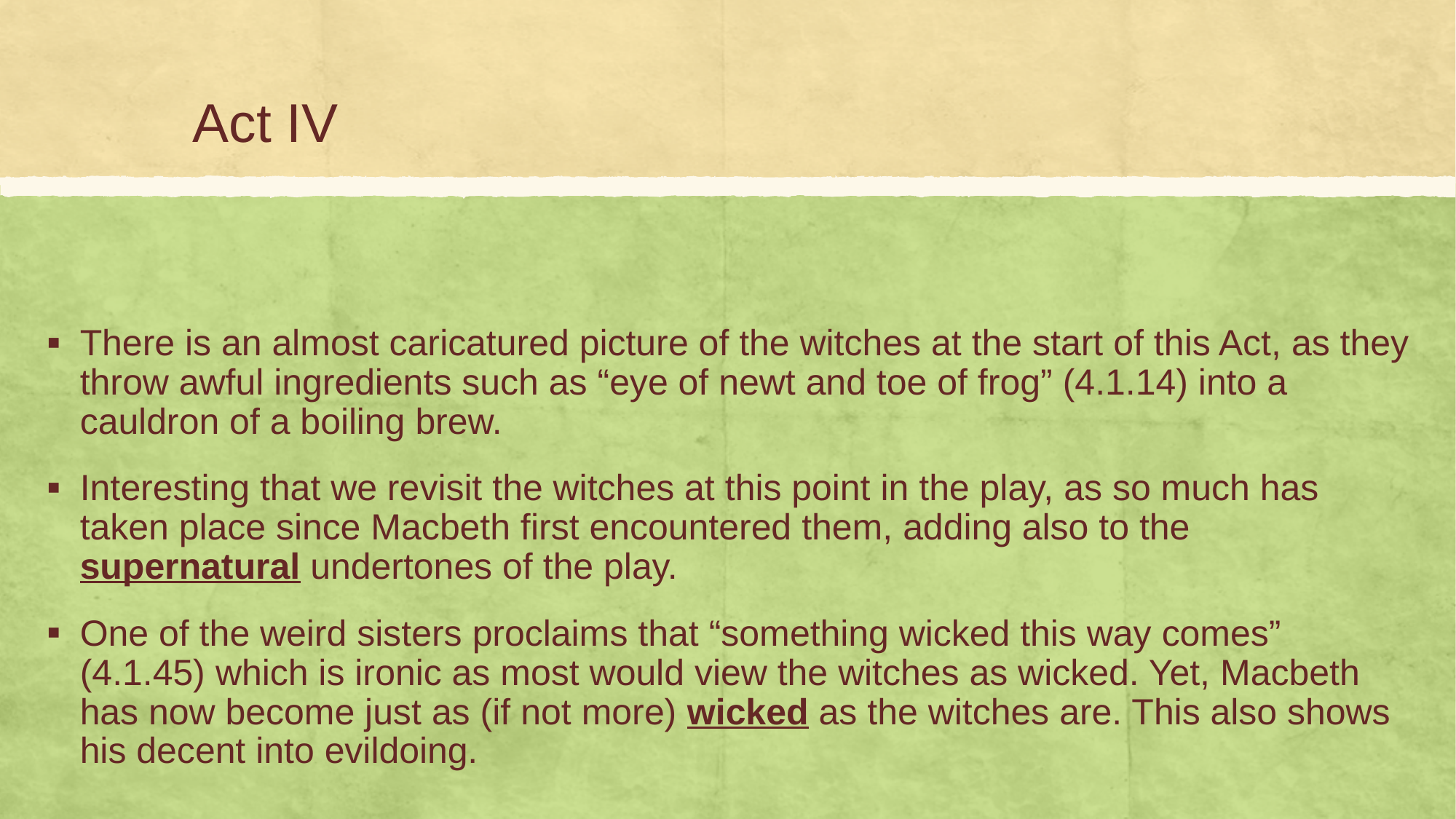

# Act IV
There is an almost caricatured picture of the witches at the start of this Act, as they throw awful ingredients such as “eye of newt and toe of frog” (4.1.14) into a cauldron of a boiling brew.
Interesting that we revisit the witches at this point in the play, as so much has taken place since Macbeth first encountered them, adding also to the supernatural undertones of the play.
One of the weird sisters proclaims that “something wicked this way comes” (4.1.45) which is ironic as most would view the witches as wicked. Yet, Macbeth has now become just as (if not more) wicked as the witches are. This also shows his decent into evildoing.